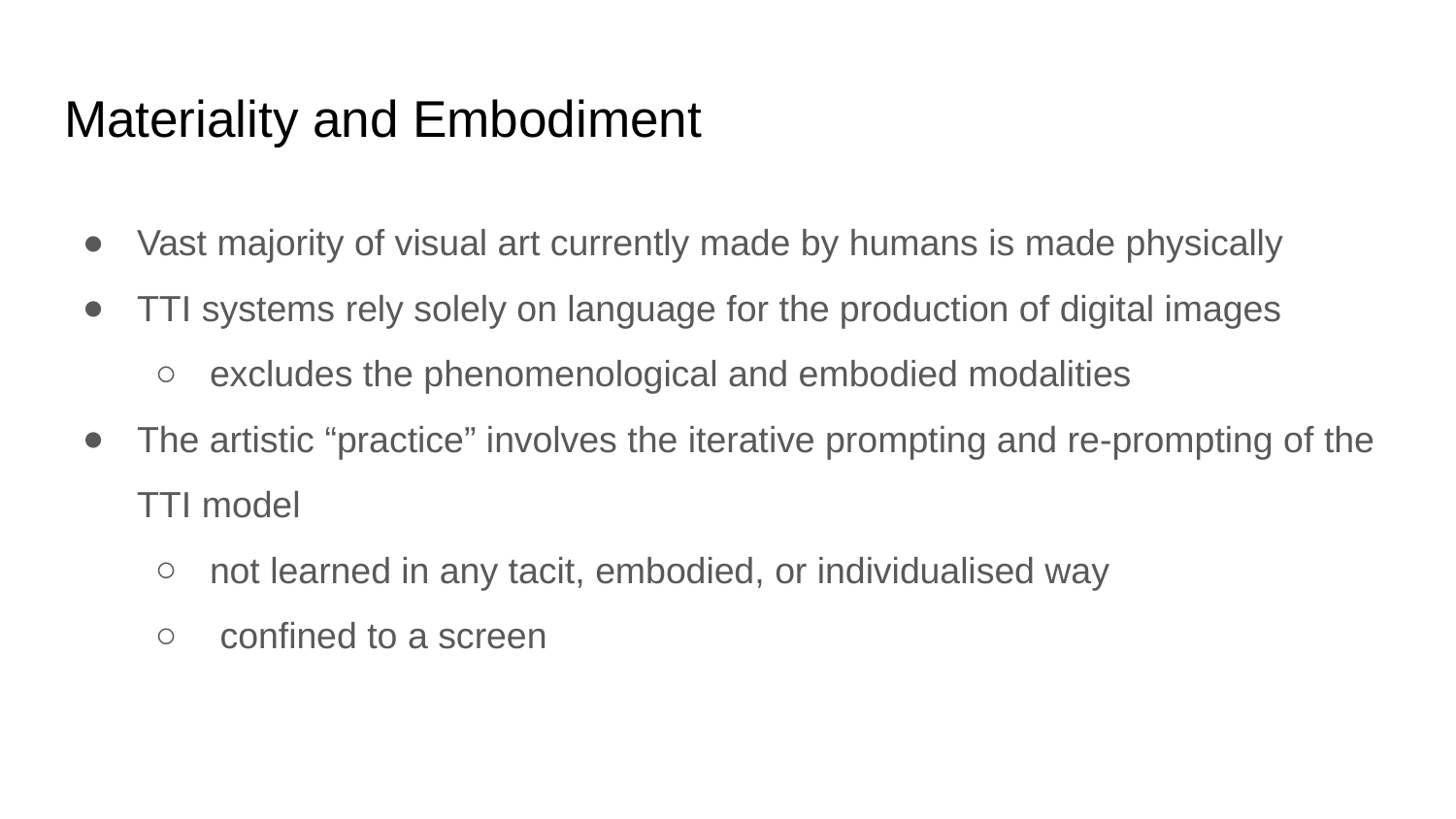

# Materiality and Embodiment
Vast majority of visual art currently made by humans is made physically
TTI systems rely solely on language for the production of digital images
excludes the phenomenological and embodied modalities
The artistic “practice” involves the iterative prompting and re-prompting of the TTI model
not learned in any tacit, embodied, or individualised way
 confined to a screen